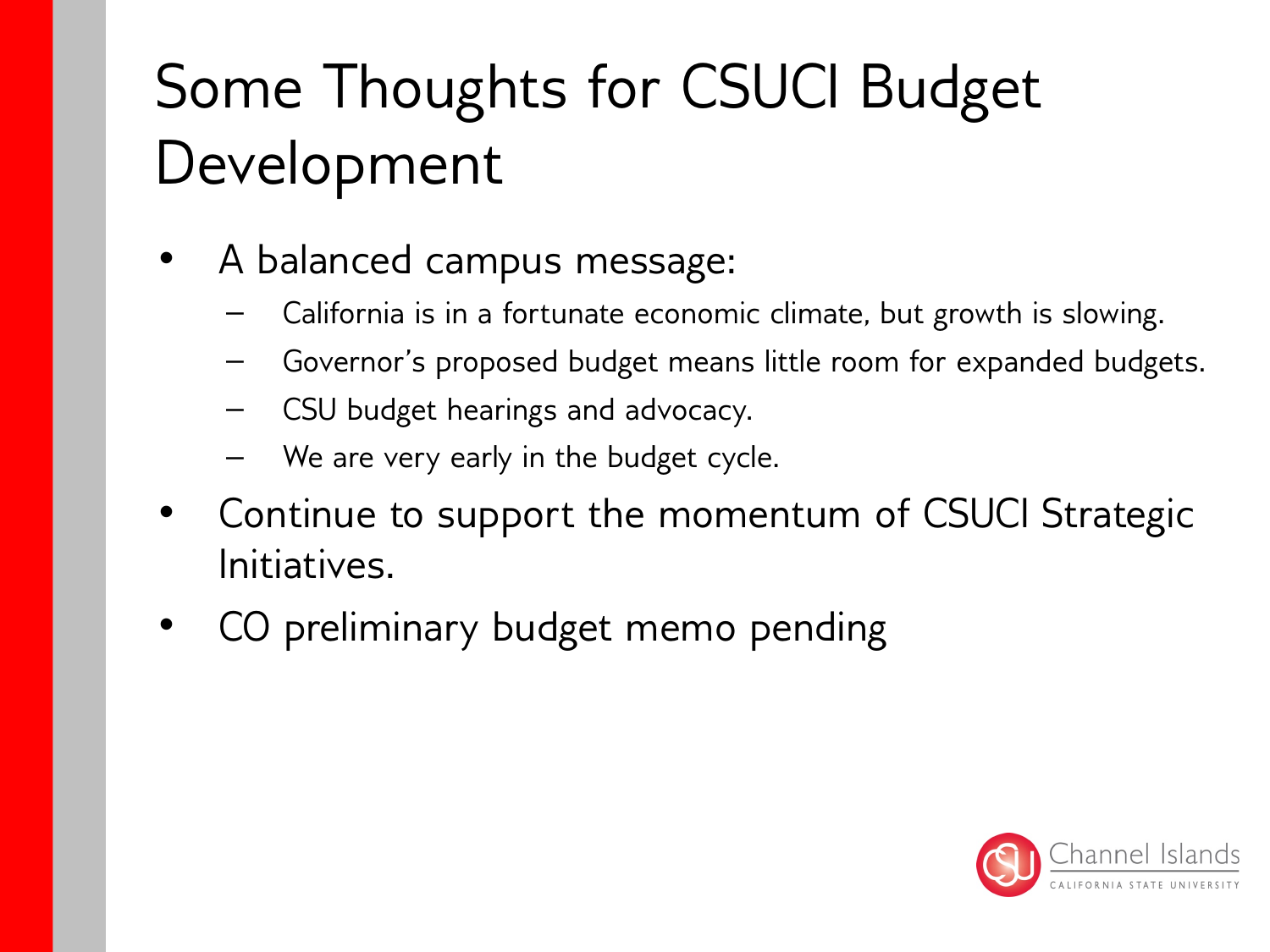

# Some Thoughts for CSUCI Budget Development
A balanced campus message:
California is in a fortunate economic climate, but growth is slowing.
Governor’s proposed budget means little room for expanded budgets.
CSU budget hearings and advocacy.
We are very early in the budget cycle.
Continue to support the momentum of CSUCI Strategic Initiatives.
CO preliminary budget memo pending